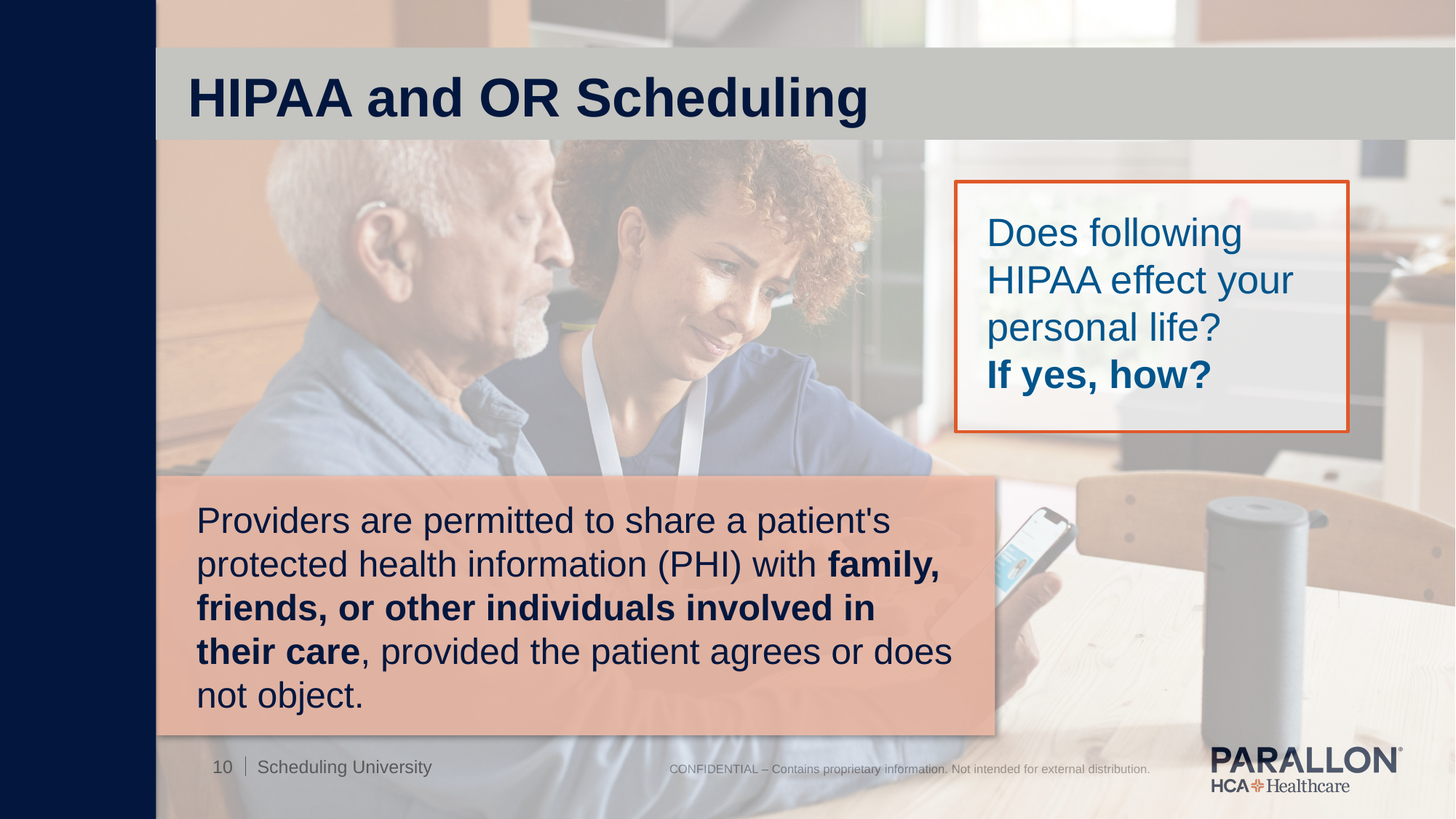

HIPAA and OR Scheduling

Does following HIPAA effect your personal life?
If yes, how?
Providers are permitted to share a patient's protected health information (PHI) with family, friends, or other individuals involved in their care, provided the patient agrees or does not object.
Scheduling University